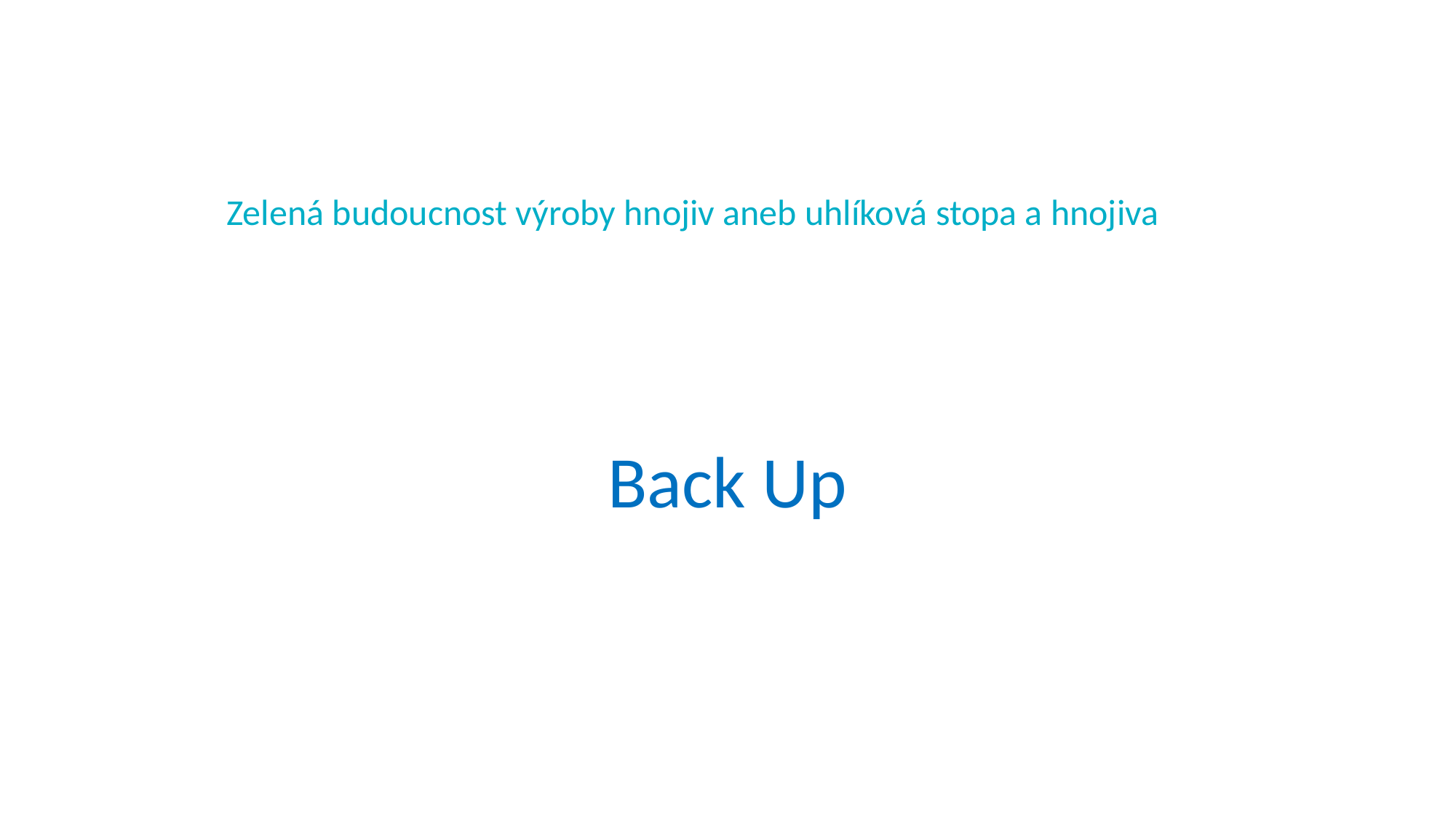

Zelená budoucnost výroby hnojiv aneb uhlíková stopa a hnojiva
Back Up